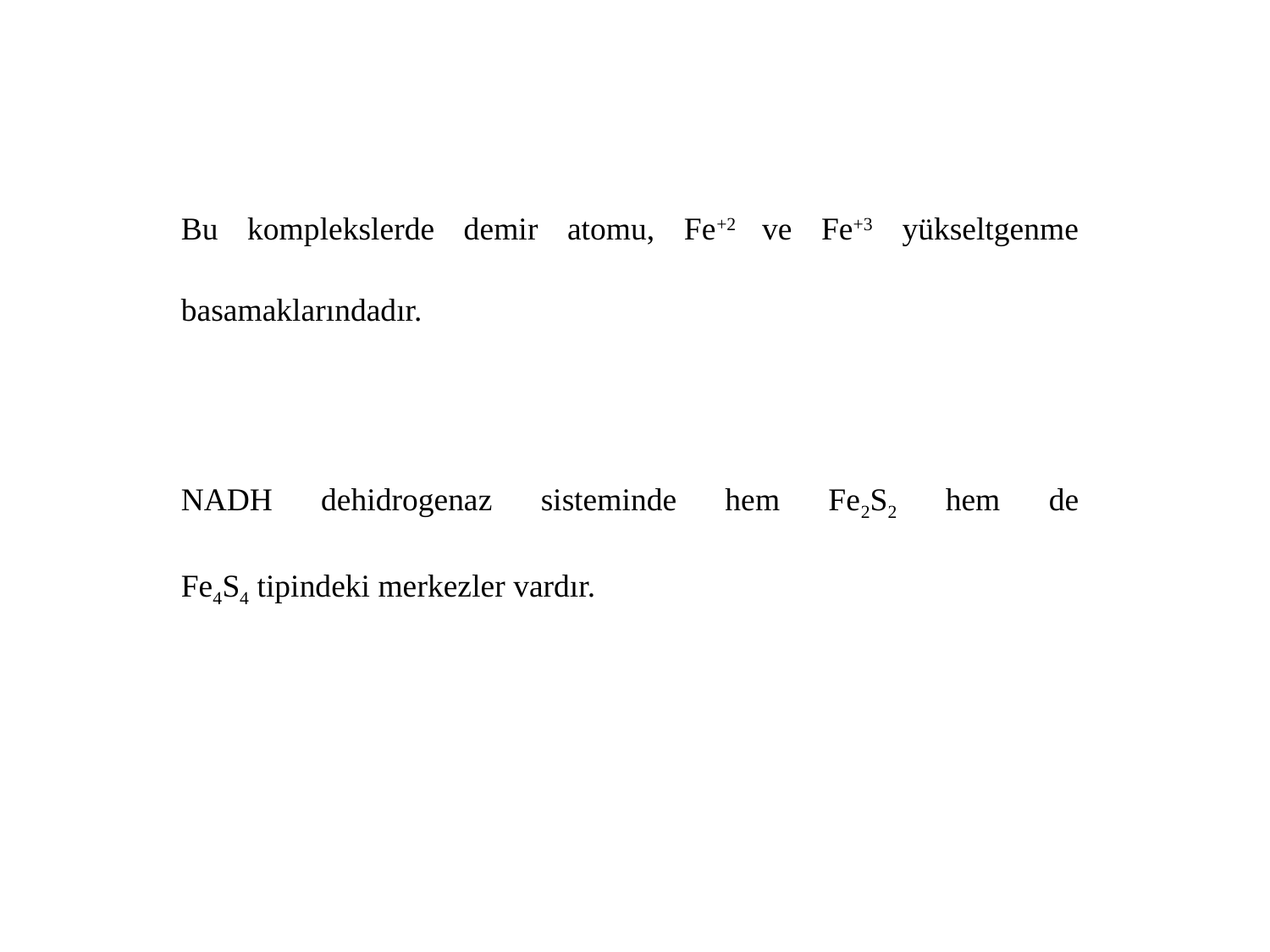

Bu komplekslerde demir atomu, Fe+2 ve Fe+3 yükseltgenme basamaklarındadır.

NADH dehidrogenaz sisteminde hem Fe2S2 hem de
Fe4S4 tipindeki merkezler vardır.